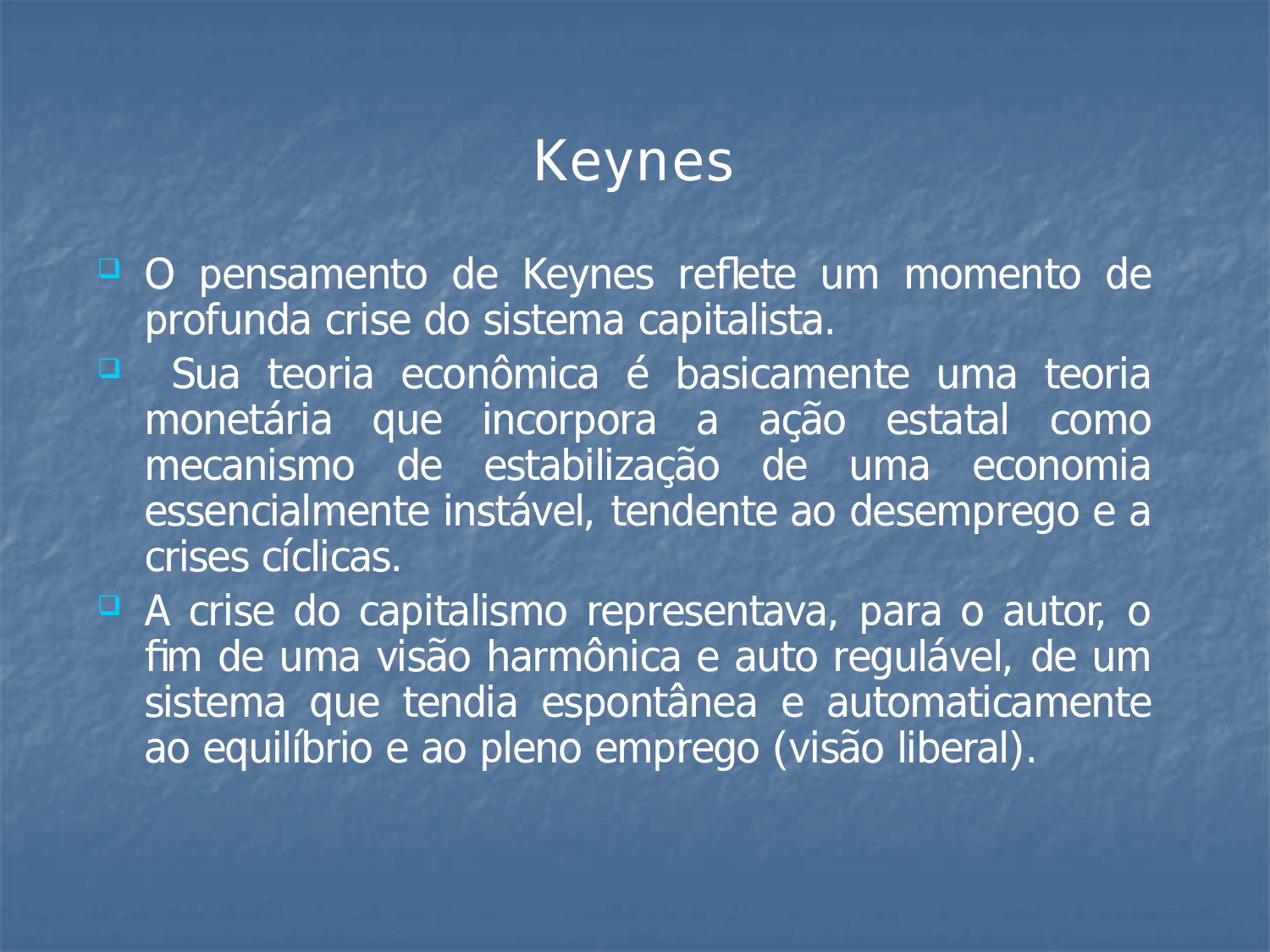

Keynes
O pensamento de Keynes reflete um momento de profunda crise do sistema capitalista.
 Sua teoria econômica é basicamente uma teoria monetária que incorpora a ação estatal como mecanismo de estabilização de uma economia essencialmente instável, tendente ao desemprego e a crises cíclicas.
A crise do capitalismo representava, para o autor, o fim de uma visão harmônica e auto regulável, de um sistema que tendia espontânea e automaticamente ao equilíbrio e ao pleno emprego (visão liberal).